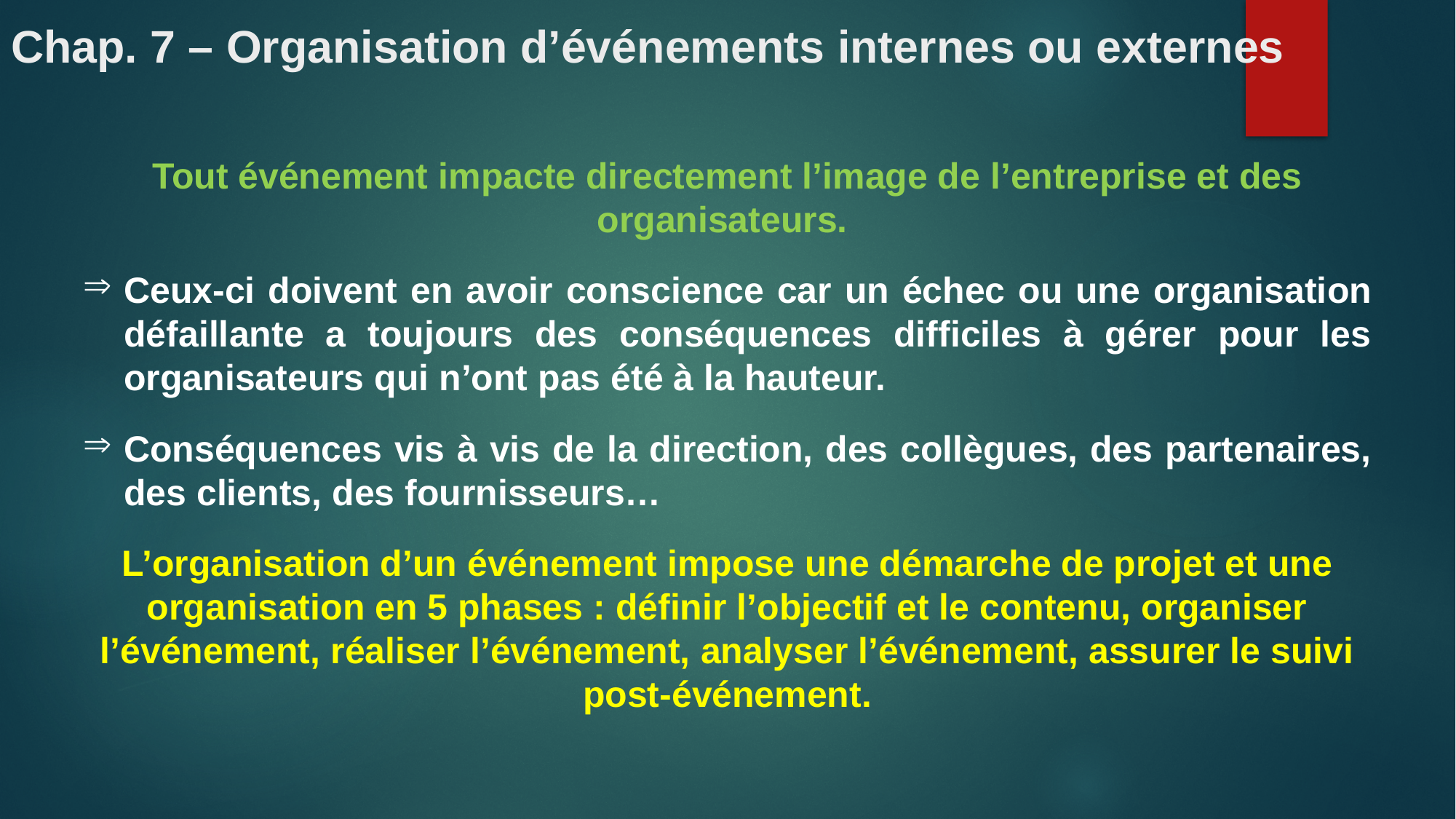

# Chap. 7 – Organisation d’événements internes ou externes
Tout événement impacte directement l’image de l’entreprise et des organisateurs.
Ceux-ci doivent en avoir conscience car un échec ou une organisation défaillante a toujours des conséquences difficiles à gérer pour les organisateurs qui n’ont pas été à la hauteur.
Conséquences vis à vis de la direction, des collègues, des partenaires, des clients, des fournisseurs…
L’organisation d’un événement impose une démarche de projet et une organisation en 5 phases : définir l’objectif et le contenu, organiser l’événement, réaliser l’événement, analyser l’événement, assurer le suivi post-événement.